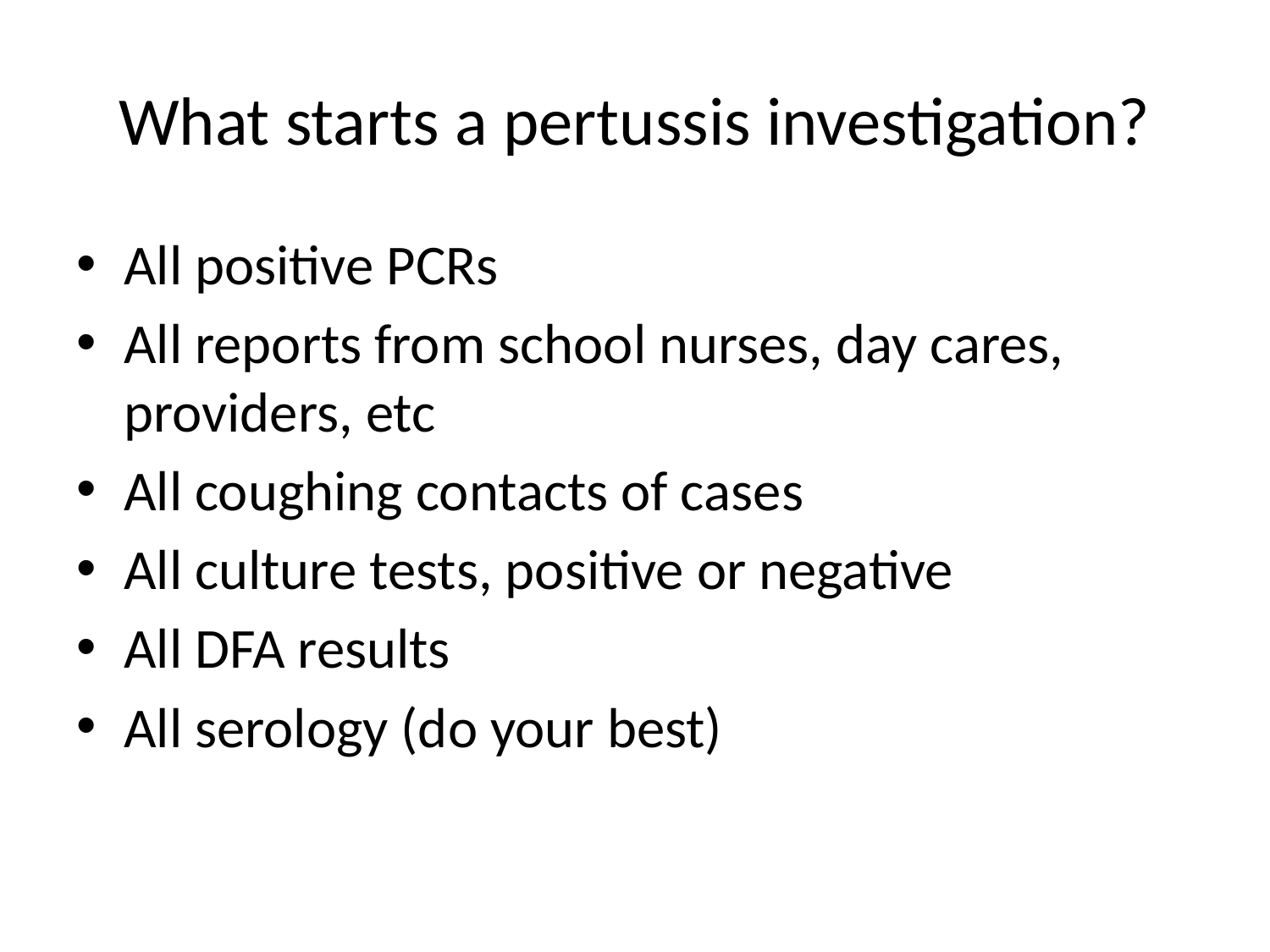

# What starts a pertussis investigation?
All positive PCRs
All reports from school nurses, day cares, providers, etc
All coughing contacts of cases
All culture tests, positive or negative
All DFA results
All serology (do your best)